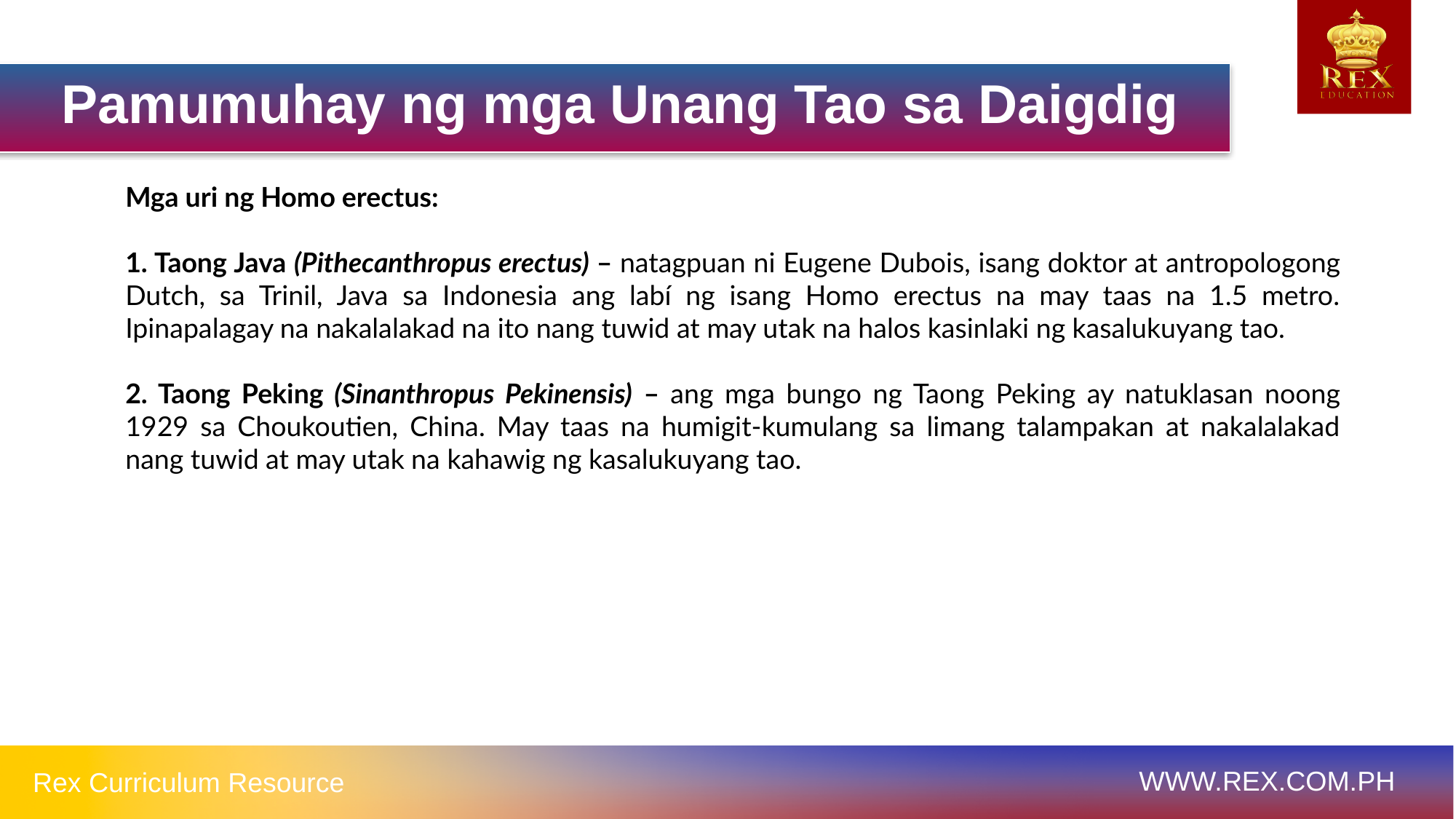

Pamumuhay ng mga Unang Tao sa Daigdig
Mga uri ng Homo erectus:

1. Taong Java (Pithecanthropus erectus) – natagpuan ni Eugene Dubois, isang doktor at antropologong Dutch, sa Trinil, Java sa Indonesia ang labí ng isang Homo erectus na may taas na 1.5 metro. Ipinapalagay na nakalalakad na ito nang tuwid at may utak na halos kasinlaki ng kasalukuyang tao.

2. Taong Peking (Sinanthropus Pekinensis) – ang mga bungo ng Taong Peking ay natuklasan noong 1929 sa Choukoutien, China. May taas na humigit-kumulang sa limang talampakan at nakalalakad nang tuwid at may utak na kahawig ng kasalukuyang tao.